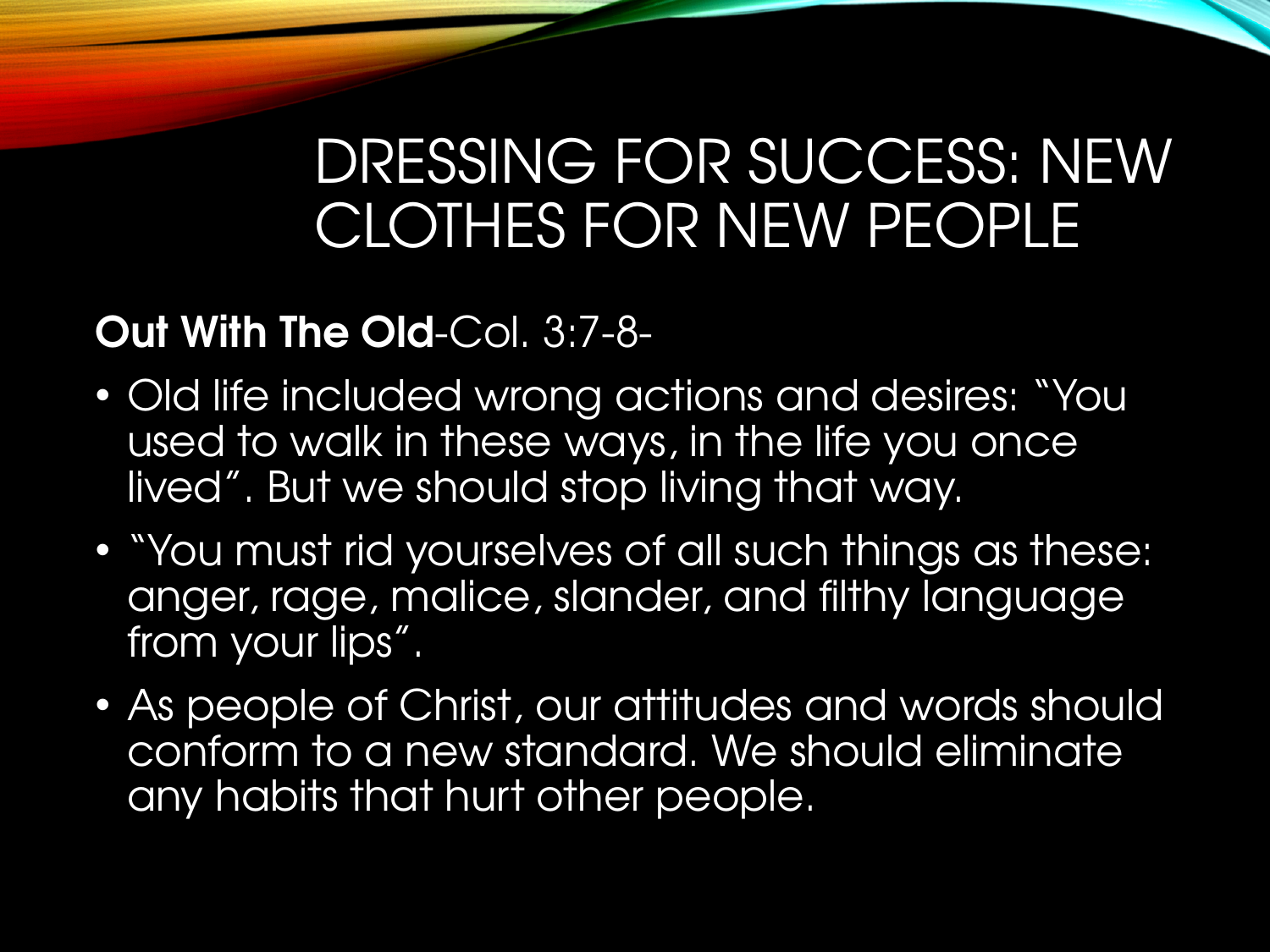

# Dressing For Success: New Clothes for New People
Out With The Old-Col. 3:7-8-
Old life included wrong actions and desires: “You used to walk in these ways, in the life you once lived”. But we should stop living that way.
“You must rid yourselves of all such things as these: anger, rage, malice, slander, and filthy language from your lips”.
As people of Christ, our attitudes and words should conform to a new standard. We should eliminate any habits that hurt other people.